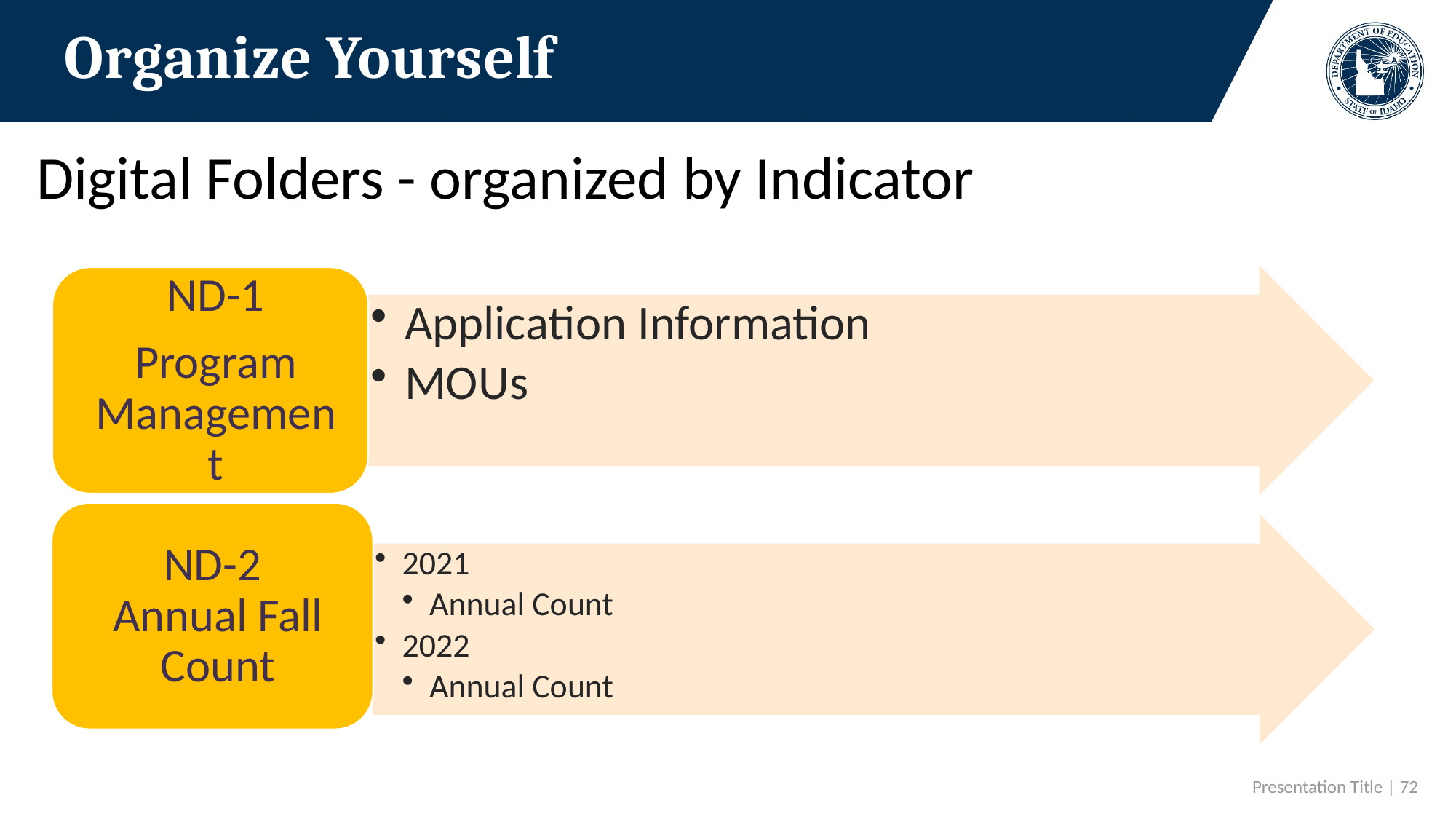

# Organize Yourself
Digital Folders - organized by Indicator
Application Information
MOUs
ND-1
Program Management
2021
Annual Count
2022
Annual Count
ND-2
Annual Fall Count
 Presentation Title | 72